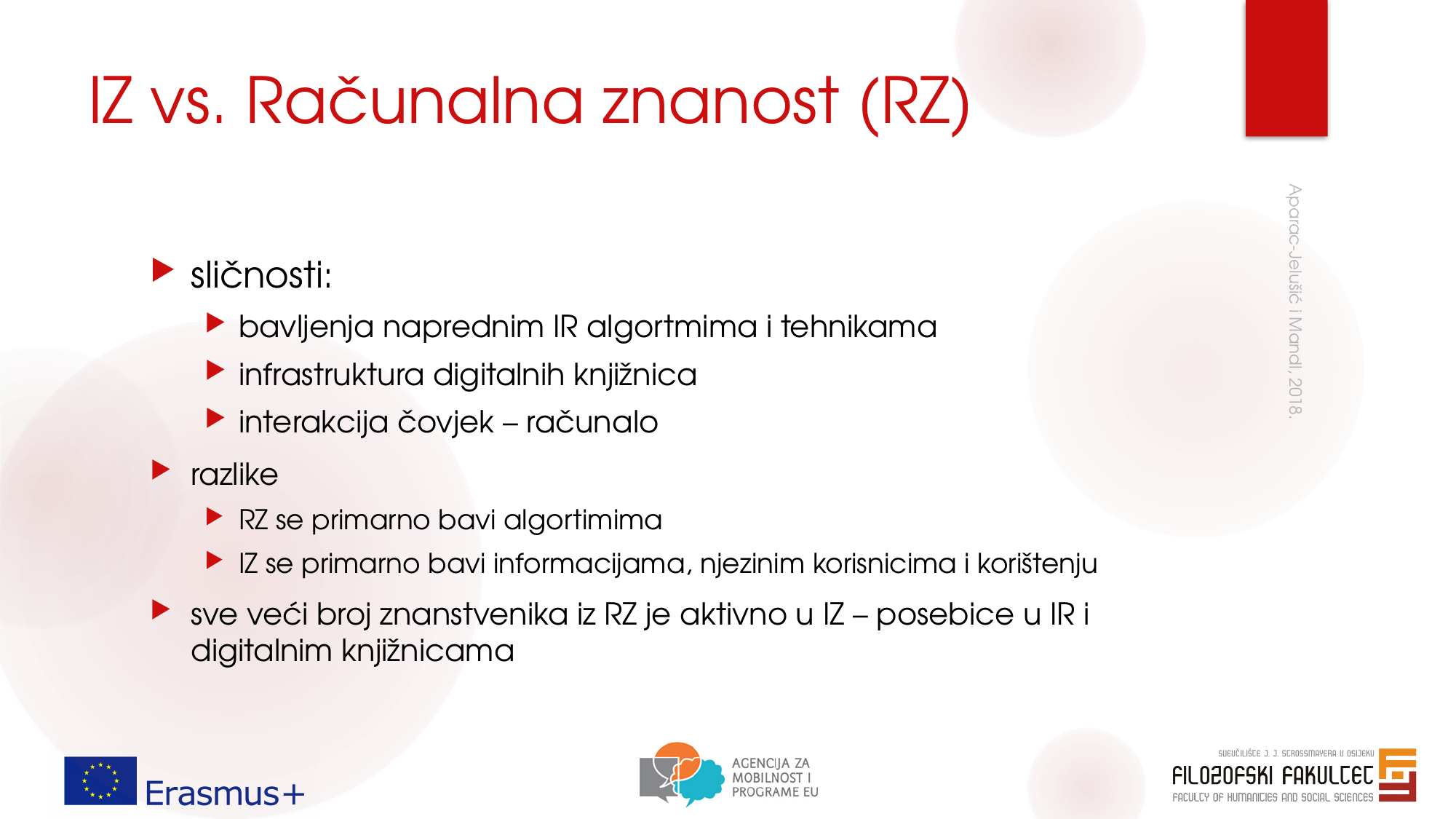

# IZ vs. Računalna znanost (RZ)
sličnosti:
bavljenja naprednim IR algortmima i tehnikama
infrastruktura digitalnih knjižnica
interakcija čovjek – računalo
razlike
RZ se primarno bavi algortimima
IZ se primarno bavi informacijama, njezinim korisnicima i korištenju
sve veći broj znanstvenika iz RZ je aktivno u IZ – posebice u IR i digitalnim knjižnicama
Aparac-Jelušić i Mandl, 2018.